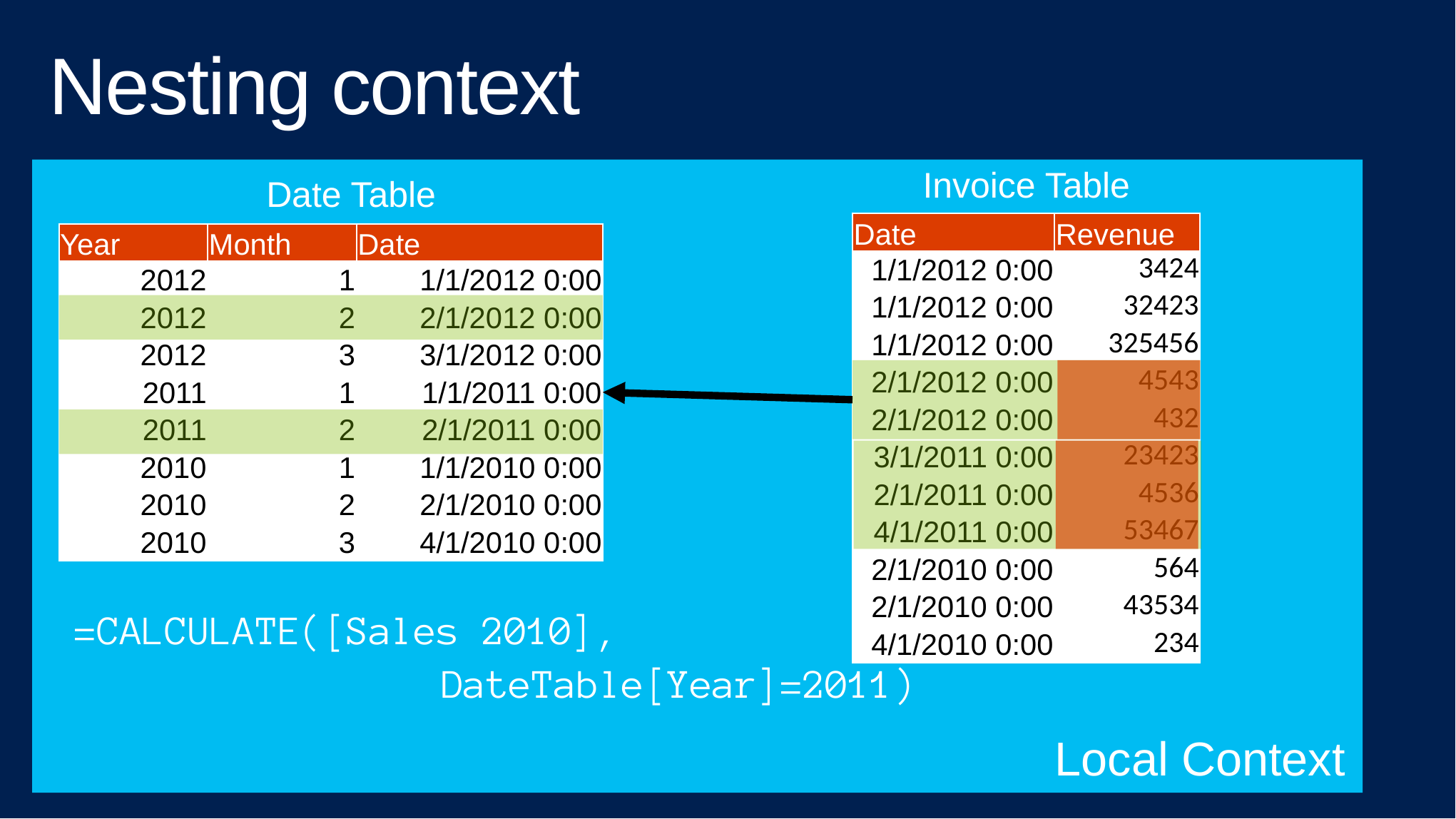

# Nesting context
Invoice Table
Date Table

| Date | Revenue |
| --- | --- |
| 1/1/2012 0:00 | 3424 |
| 1/1/2012 0:00 | 32423 |
| 1/1/2012 0:00 | 325456 |
| 2/1/2012 0:00 | 4543 |
| 2/1/2012 0:00 | 432 |
| 3/1/2011 0:00 | 23423 |
| 2/1/2011 0:00 | 4536 |
| 4/1/2011 0:00 | 53467 |
| 2/1/2010 0:00 | 564 |
| 2/1/2010 0:00 | 43534 |
| 4/1/2010 0:00 | 234 |
| Year | Month | Date |
| --- | --- | --- |
| 2012 | 1 | 1/1/2012 0:00 |
| 2012 | 2 | 2/1/2012 0:00 |
| 2012 | 3 | 3/1/2012 0:00 |
| 2011 | 1 | 1/1/2011 0:00 |
| 2011 | 2 | 2/1/2011 0:00 |
| 2010 | 1 | 1/1/2010 0:00 |
| 2010 | 2 | 2/1/2010 0:00 |
| 2010 | 3 | 4/1/2010 0:00 |

=CALCULATE([Sales 2010],
			  DateTable[Year]=2011)
Local Context